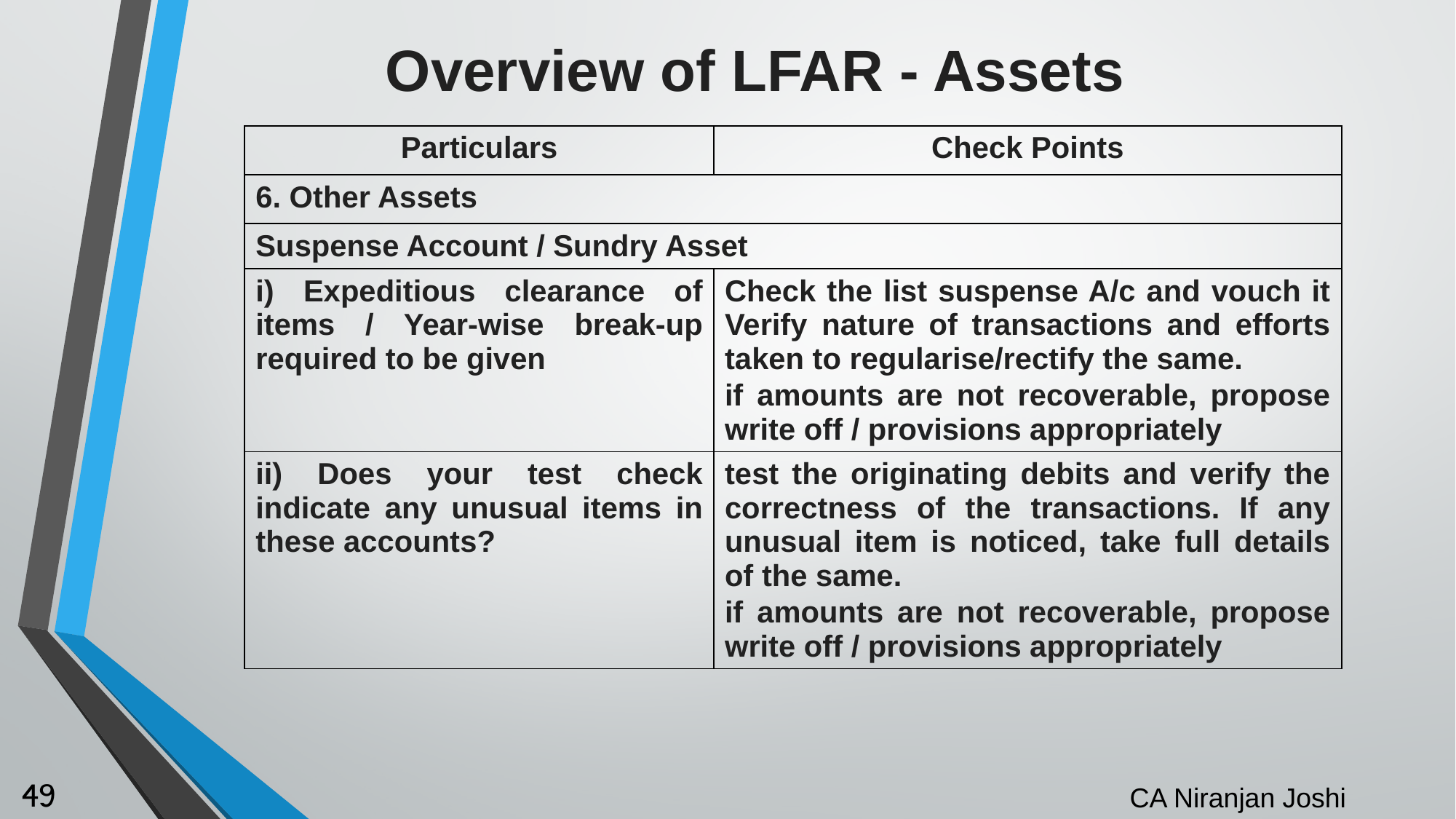

# Overview of LFAR - Assets
| Particulars | Check Points |
| --- | --- |
| 6. Other Assets |  |
| Suspense Account / Sundry Asset |  |
| i) Expeditious clearance of items / Year-wise break-up required to be given | Check the list suspense A/c and vouch it Verify nature of transactions and efforts taken to regularise/rectify the same. if amounts are not recoverable, propose write off / provisions appropriately |
| ii) Does your test check indicate any unusual items in these accounts? | test the originating debits and verify the correctness of the transactions. If any unusual item is noticed, take full details of the same. if amounts are not recoverable, propose write off / provisions appropriately |
49
CA Niranjan Joshi